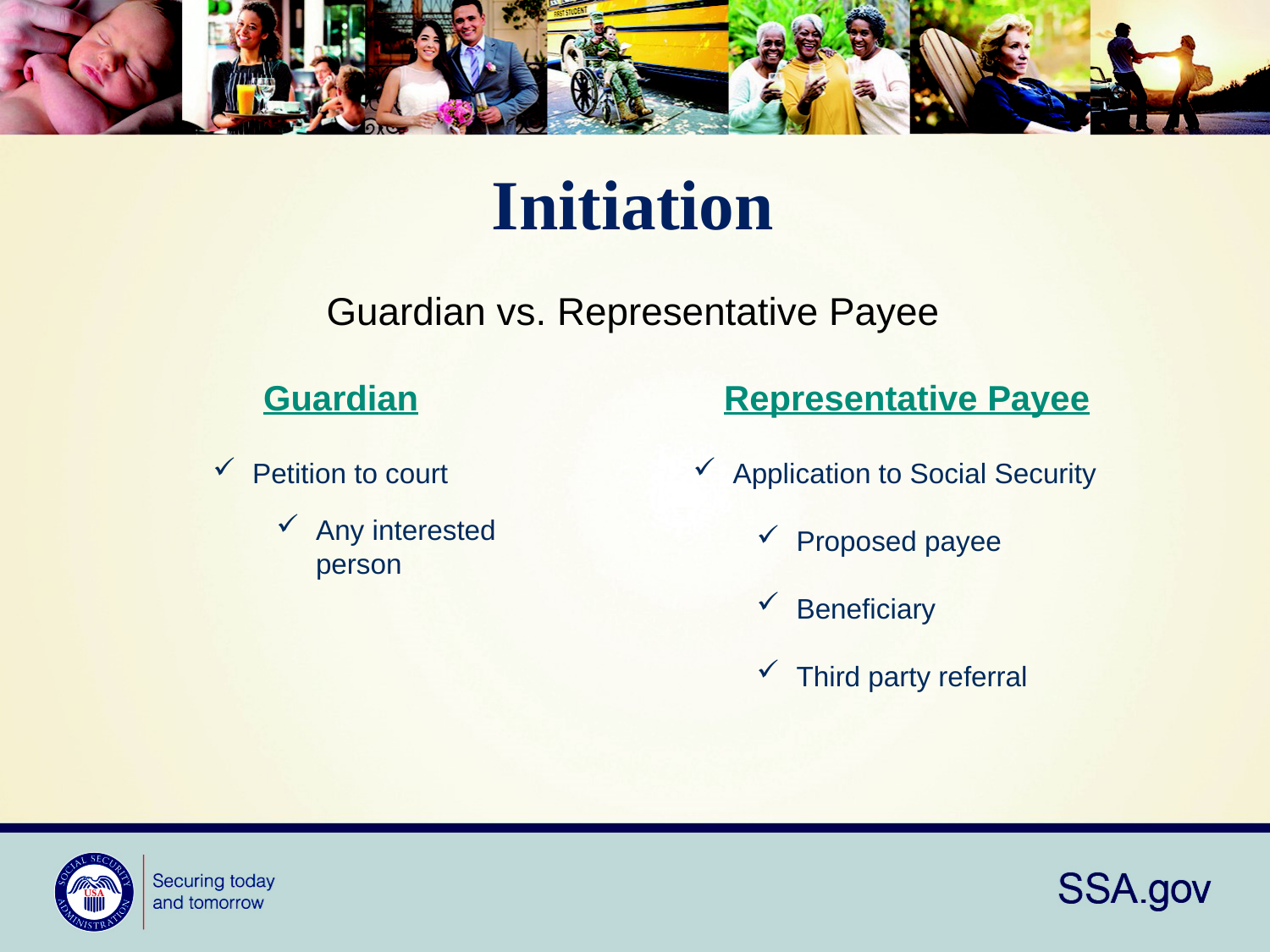

# Initiation
Guardian vs. Representative Payee
Guardian

Petition to court

Any interested person
Representative Payee

Application to Social Security

Proposed payee

Beneficiary

Third party referral